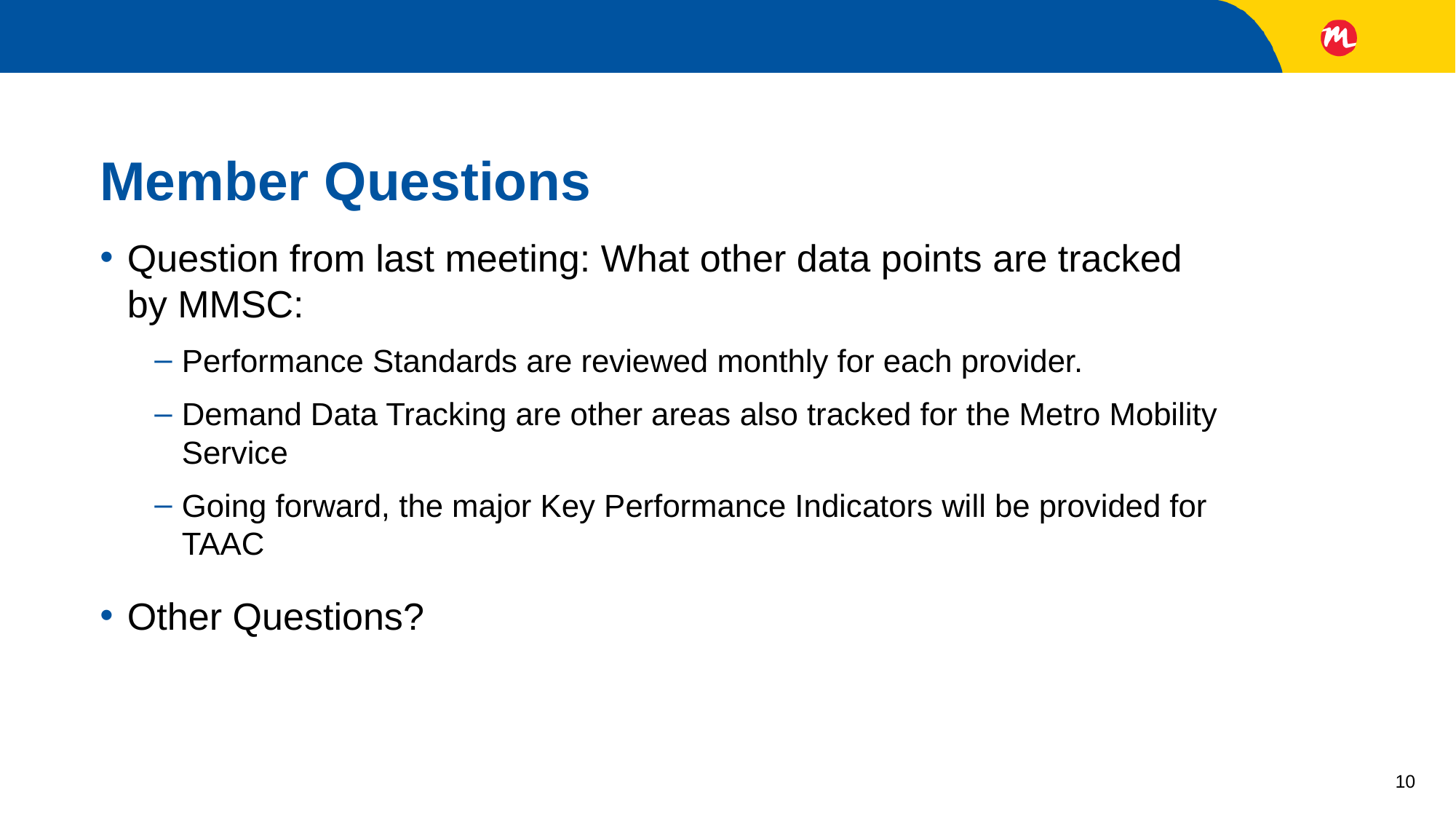

# Member Questions
Question from last meeting: What other data points are tracked by MMSC:
Performance Standards are reviewed monthly for each provider.
Demand Data Tracking are other areas also tracked for the Metro Mobility Service
Going forward, the major Key Performance Indicators will be provided for TAAC
Other Questions?

10